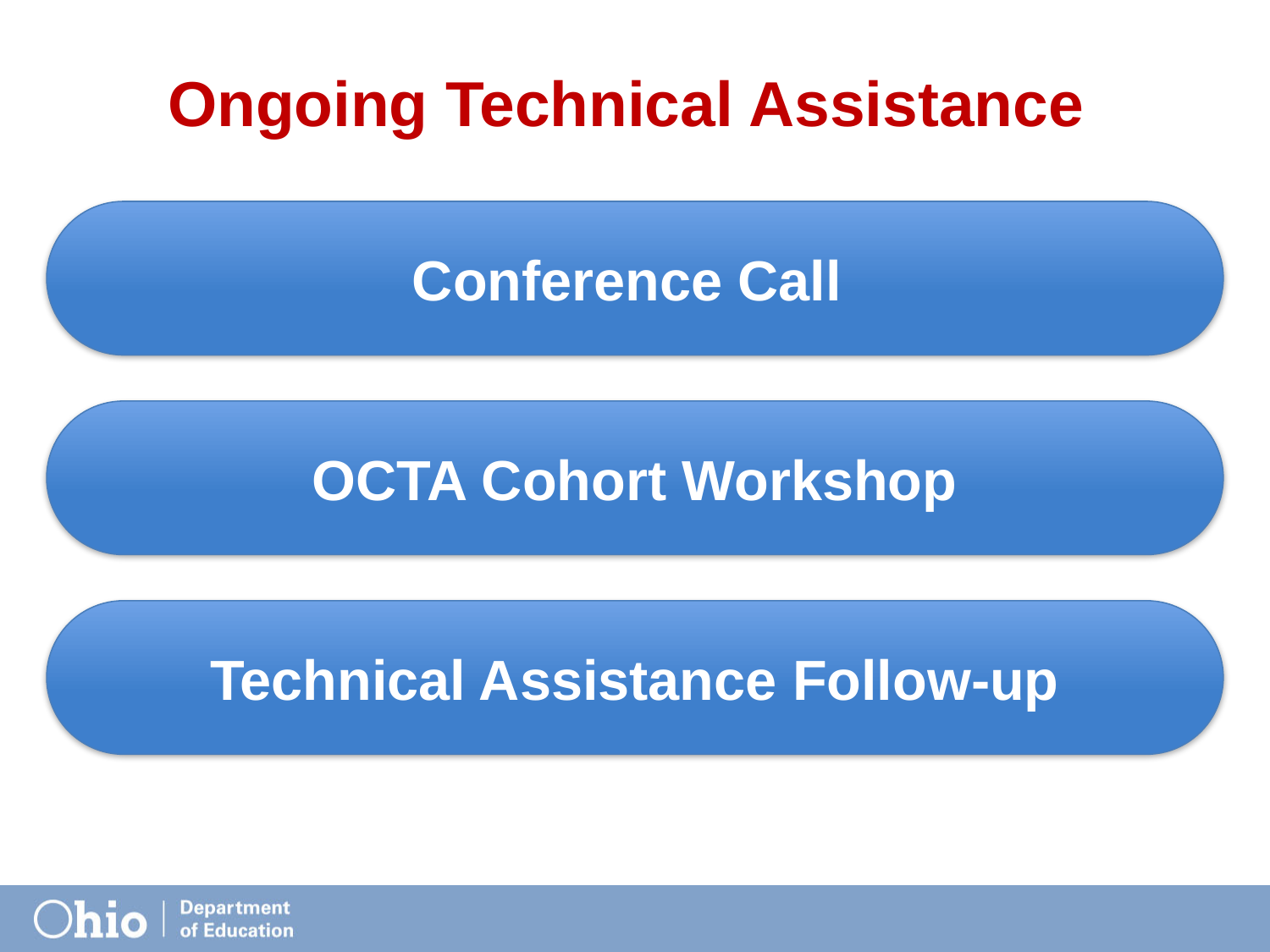

# Ongoing Technical Assistance
Conference Call
OCTA Cohort Workshop
Technical Assistance Follow-up